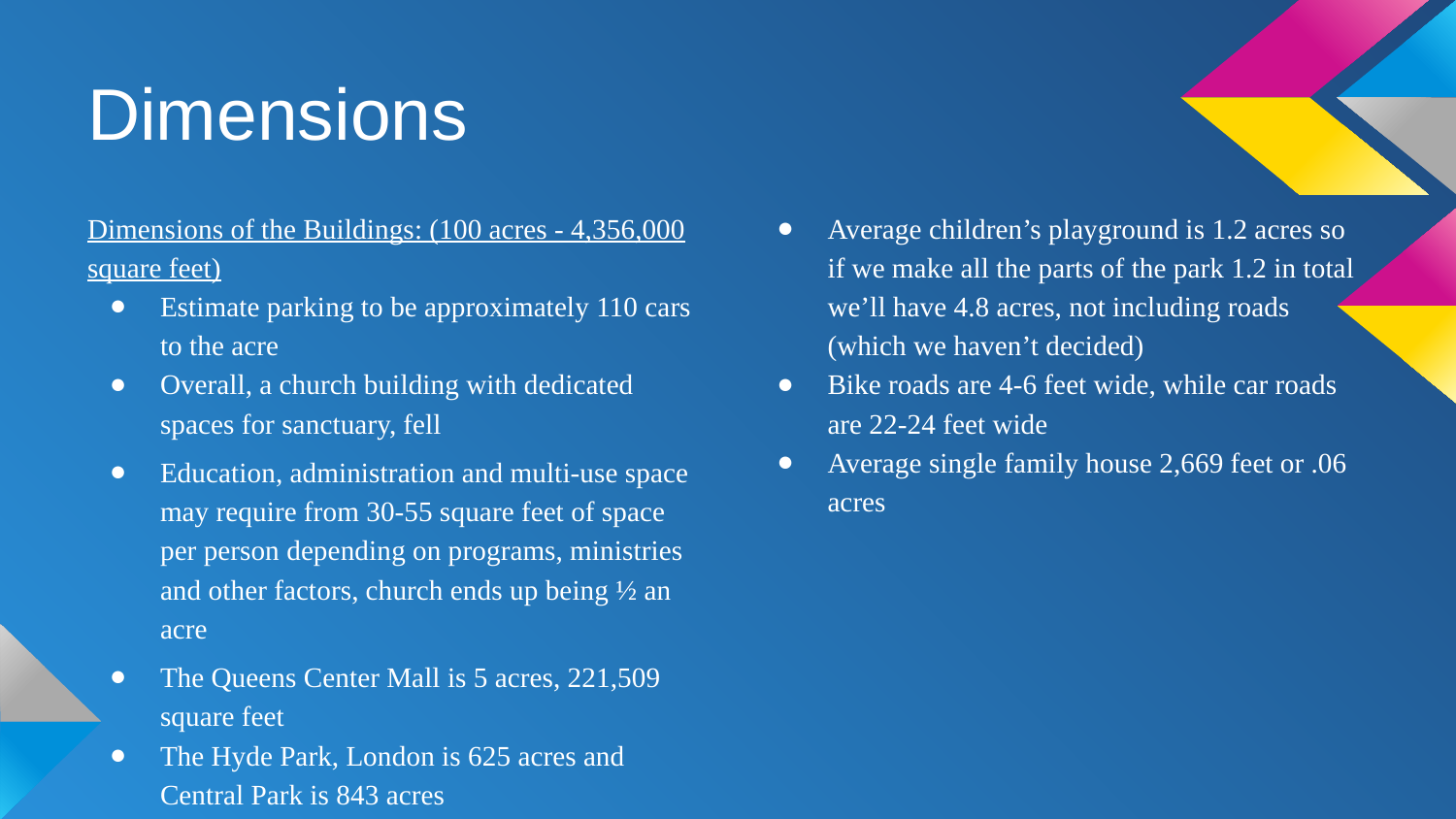

# Dimensions
Dimensions of the Buildings: (100 acres - 4,356,000 square feet)
Estimate parking to be approximately 110 cars to the acre
Overall, a church building with dedicated spaces for sanctuary, fell
Education, administration and multi-use space may require from 30-55 square feet of space per person depending on programs, ministries and other factors, church ends up being ½ an acre
The Queens Center Mall is 5 acres, 221,509 square feet
The Hyde Park, London is 625 acres and Central Park is 843 acres

Average children’s playground is 1.2 acres so if we make all the parts of the park 1.2 in total we’ll have 4.8 acres, not including roads (which we haven’t decided)
Bike roads are 4-6 feet wide, while car roads are 22-24 feet wide
Average single family house 2,669 feet or .06 acres